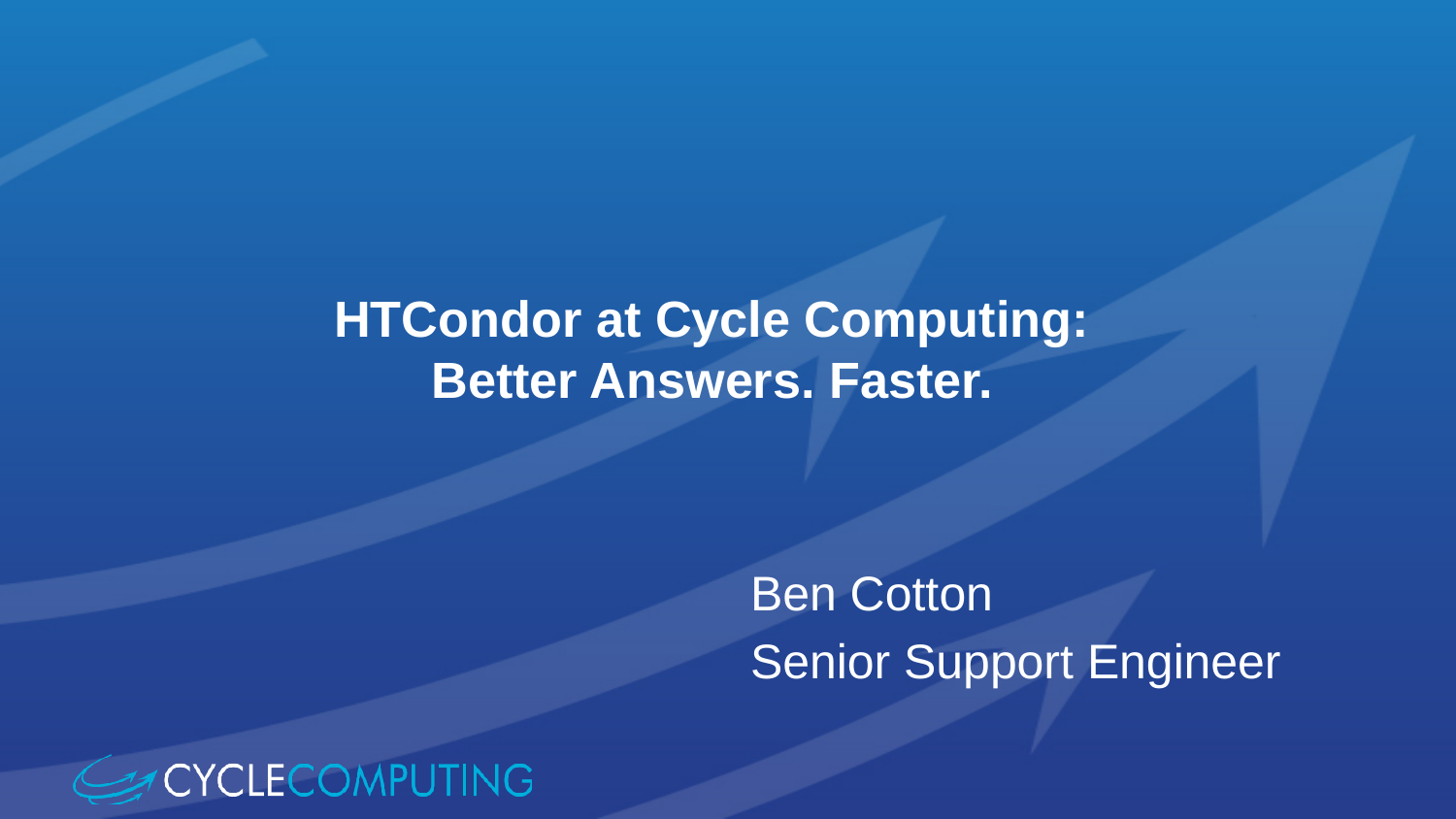

# HTCondor at Cycle Computing: Better Answers. Faster.
Ben Cotton
Senior Support Engineer